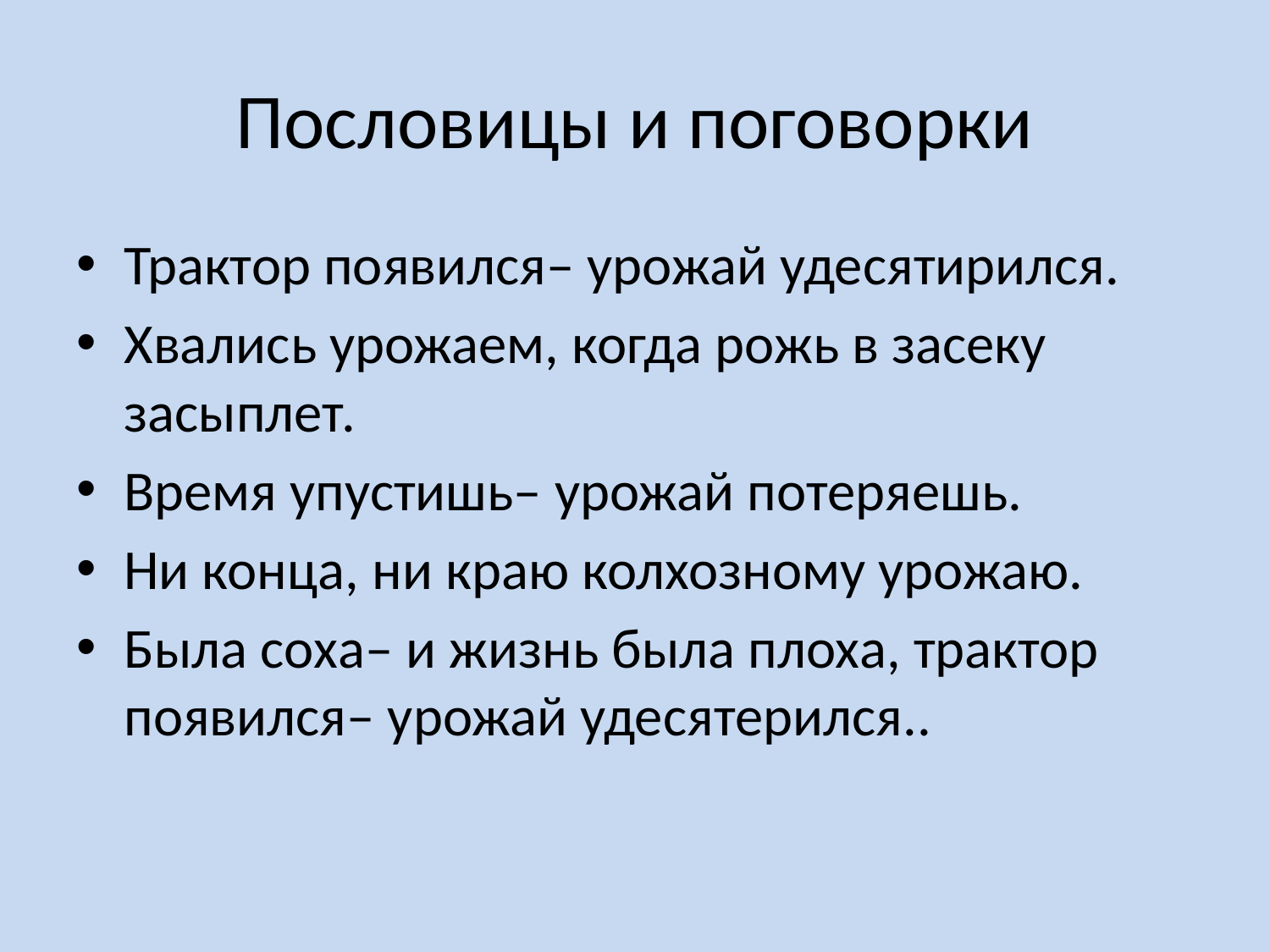

# Пословицы и поговорки
Трактор появился– урожай удесятирился.
Хвались урожаем, когда рожь в засеку засыплет.
Время упустишь– урожай потеряешь.
Ни конца, ни краю колхозному урожаю.
Была соха– и жизнь была плоха, трактор появился– урожай удесятерился..